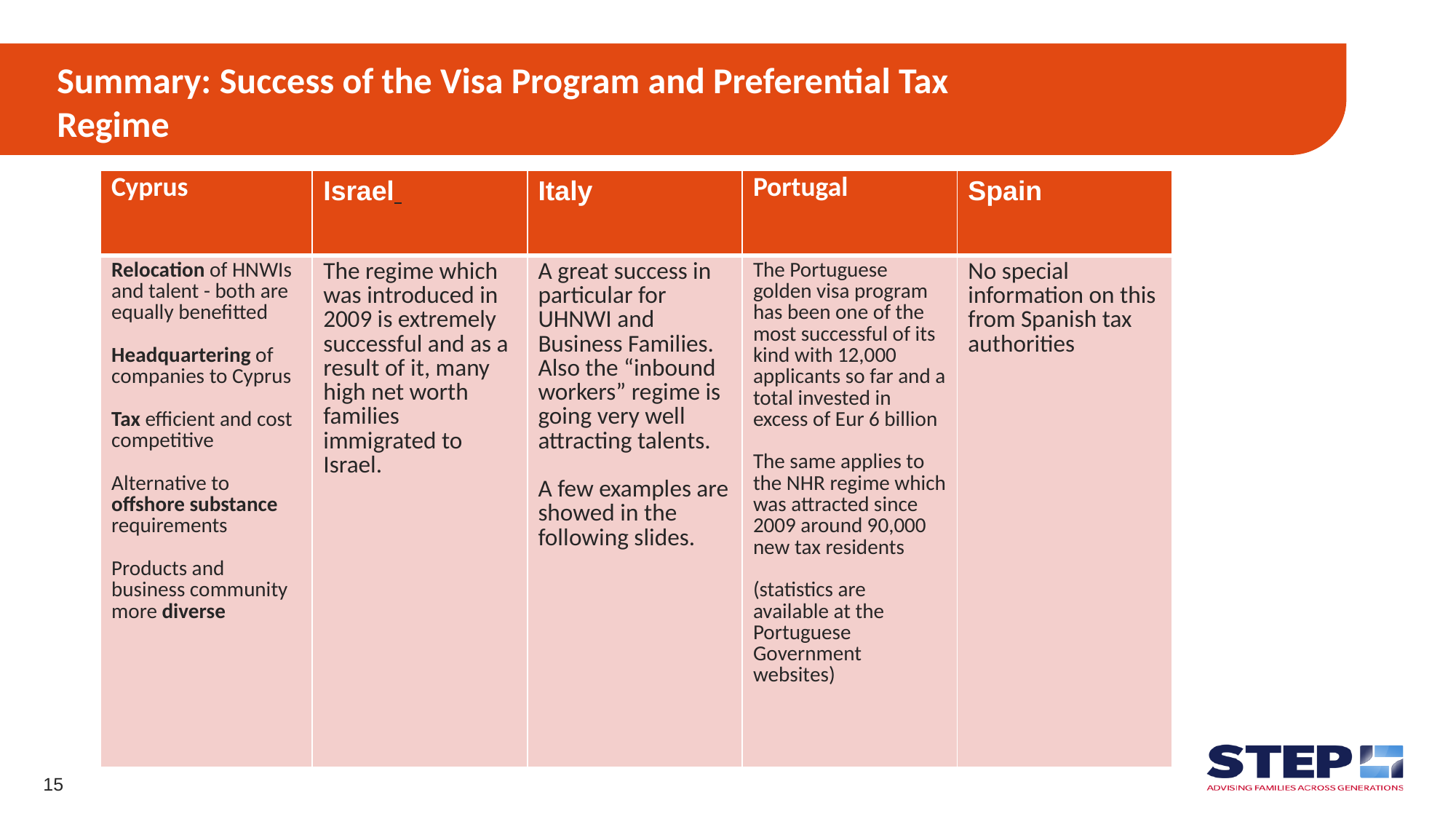

# Summary: Success of the Visa Program and Preferential Tax Regime
| Cyprus | Israel | Italy | Portugal | Spain |
| --- | --- | --- | --- | --- |
| Relocation of HNWIs and talent - both are equally benefitted Headquartering of companies to Cyprus Tax efficient and cost competitive Alternative to offshore substance requirements Products and business community more diverse | The regime which was introduced in 2009 is extremely successful and as a result of it, many high net worth families immigrated to Israel. | A great success in particular for UHNWI and Business Families. Also the “inbound workers” regime is going very well attracting talents. A few examples are showed in the following slides. | The Portuguese golden visa program has been one of the most successful of its kind with 12,000 applicants so far and a total invested in excess of Eur 6 billion The same applies to the NHR regime which was attracted since 2009 around 90,000 new tax residents (statistics are available at the Portuguese Government websites) | No special information on this from Spanish tax authorities |
15